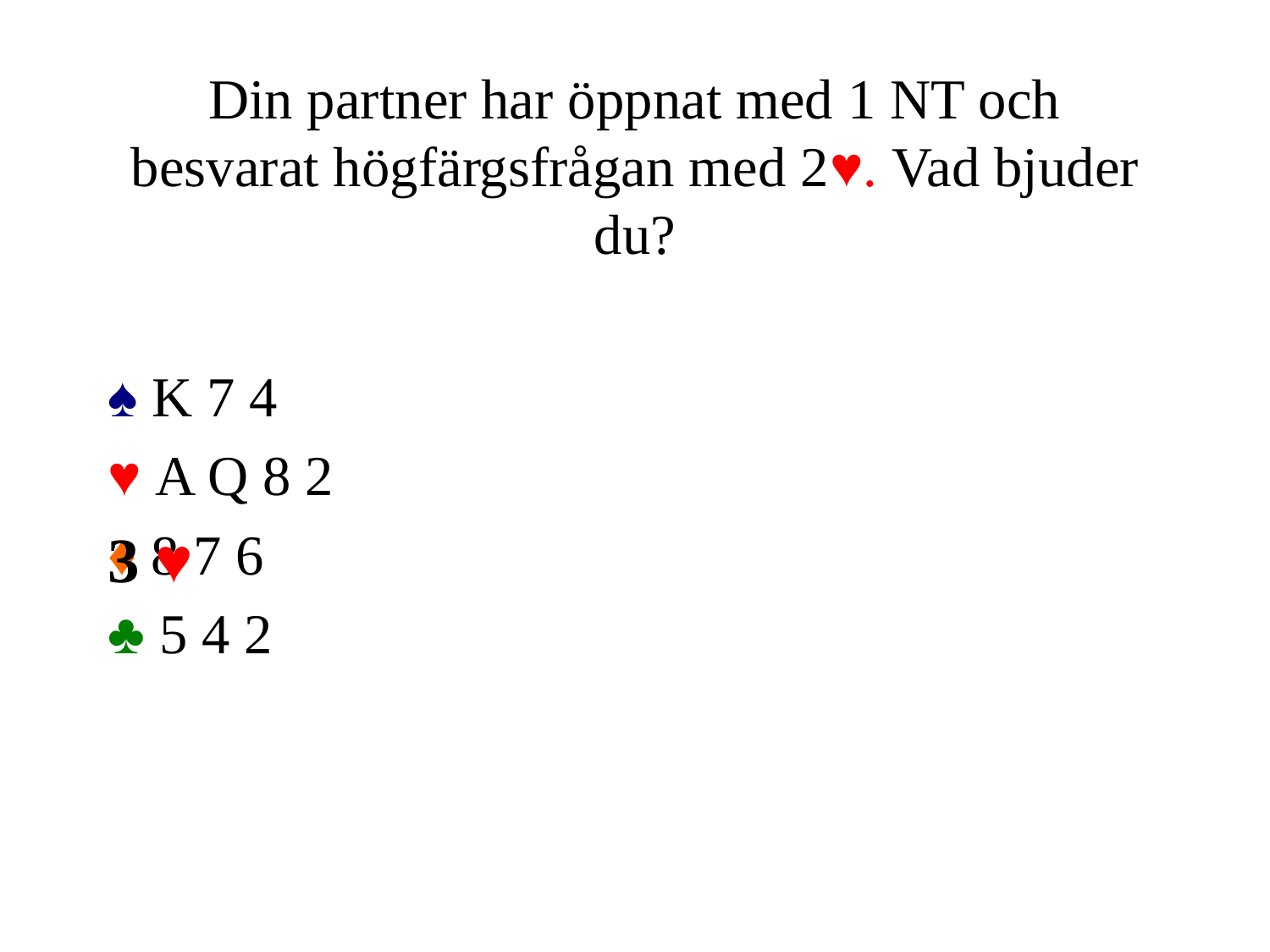

# Din partner har öppnat med 1 NT och besvarat högfärgsfrågan med 2♥. Vad bjuder du?

♠ K 7 4
♥ A Q 8 2
♦ 8 7 6
♣ 5 4 2

3 ♥